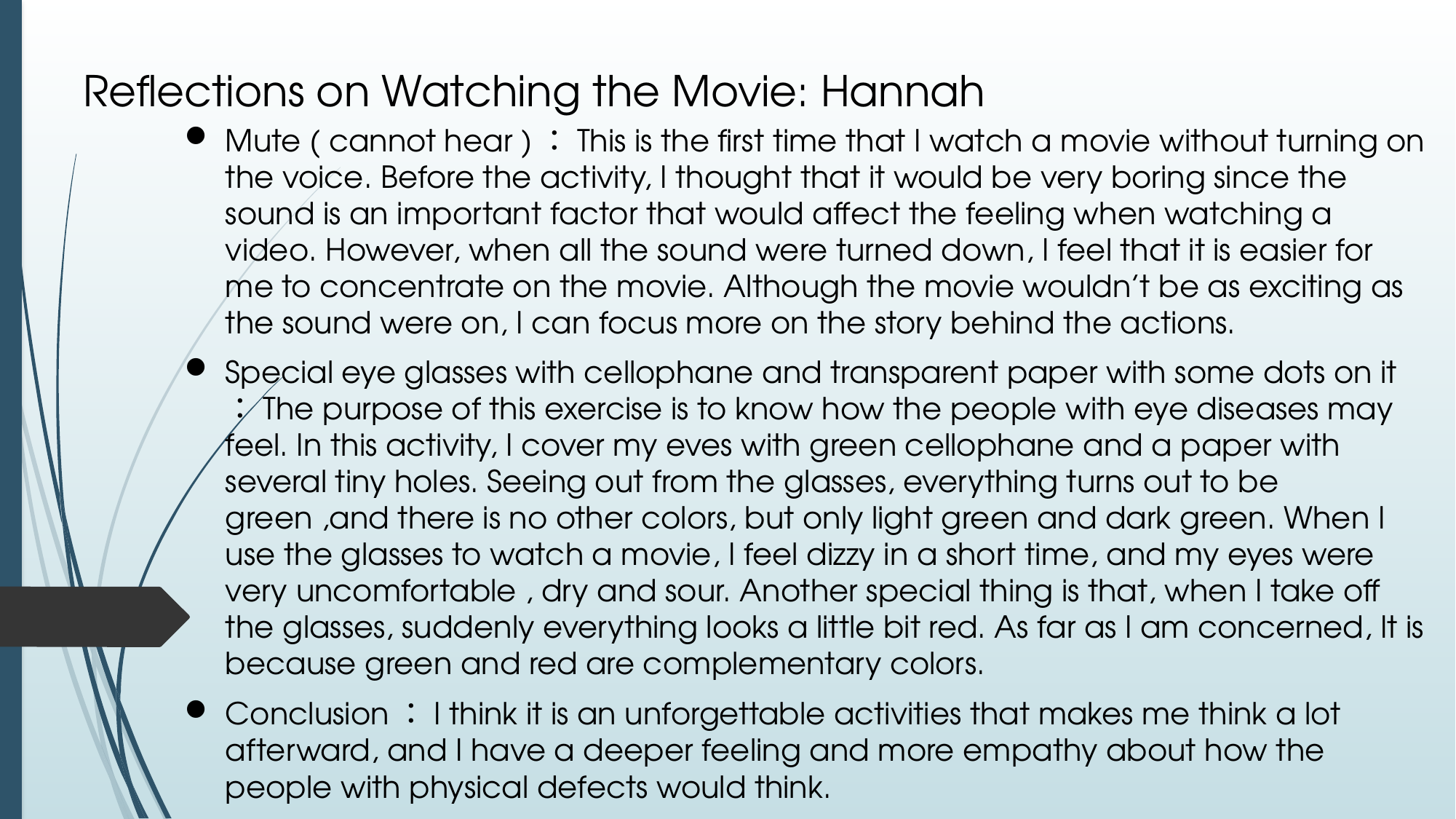

Reflections on Watching the Movie: Hannah

Mute ( cannot hear )：This is the first time that I watch a movie without turning on the voice. Before the activity, I thought that it would be very boring since the sound is an important factor that would affect the feeling when watching a video. However, when all the sound were turned down, I feel that it is easier for me to concentrate on the movie. Although the movie wouldn’t be as exciting as the sound were on, I can focus more on the story behind the actions.
Special eye glasses with cellophane and transparent paper with some dots on it ：The purpose of this exercise is to know how the people with eye diseases may feel. In this activity, I cover my eves with green cellophane and a paper with several tiny holes. Seeing out from the glasses, everything turns out to be green ,and there is no other colors, but only light green and dark green. When I use the glasses to watch a movie, I feel dizzy in a short time, and my eyes were very uncomfortable , dry and sour. Another special thing is that, when I take off the glasses, suddenly everything looks a little bit red. As far as I am concerned, It is because green and red are complementary colors.
Conclusion：I think it is an unforgettable activities that makes me think a lot afterward, and I have a deeper feeling and more empathy about how the people with physical defects would think.